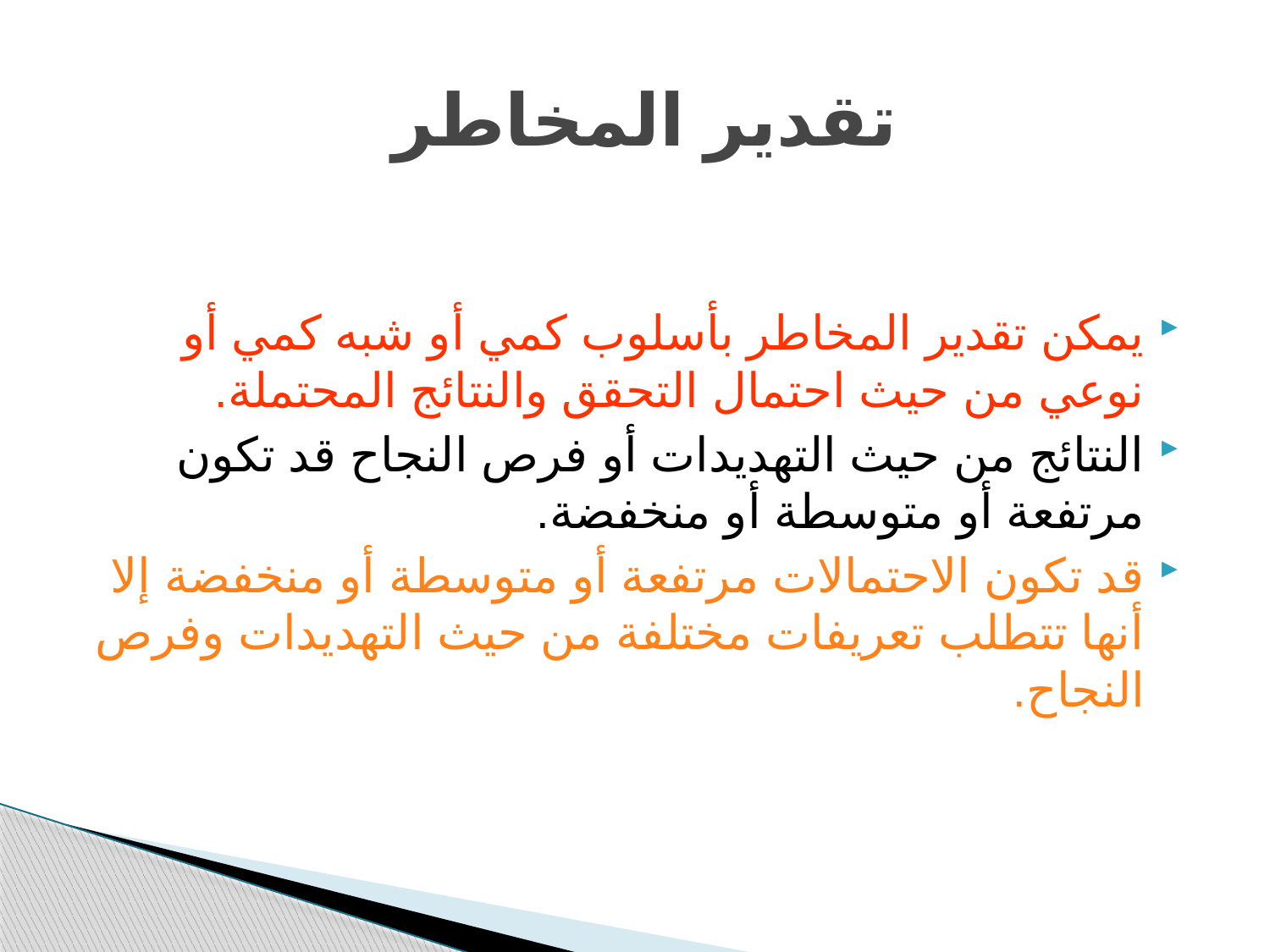

# تقدير المخاطر
يمكن تقدير المخاطر بأسلوب كمي أو شبه كمي أو نوعي من حيث احتمال التحقق والنتائج المحتملة.
النتائج من حيث التهديدات أو فرص النجاح قد تكون مرتفعة أو متوسطة أو منخفضة.
قد تكون الاحتمالات مرتفعة أو متوسطة أو منخفضة إلا أنها تتطلب تعريفات مختلفة من حيث التهديدات وفرص النجاح.